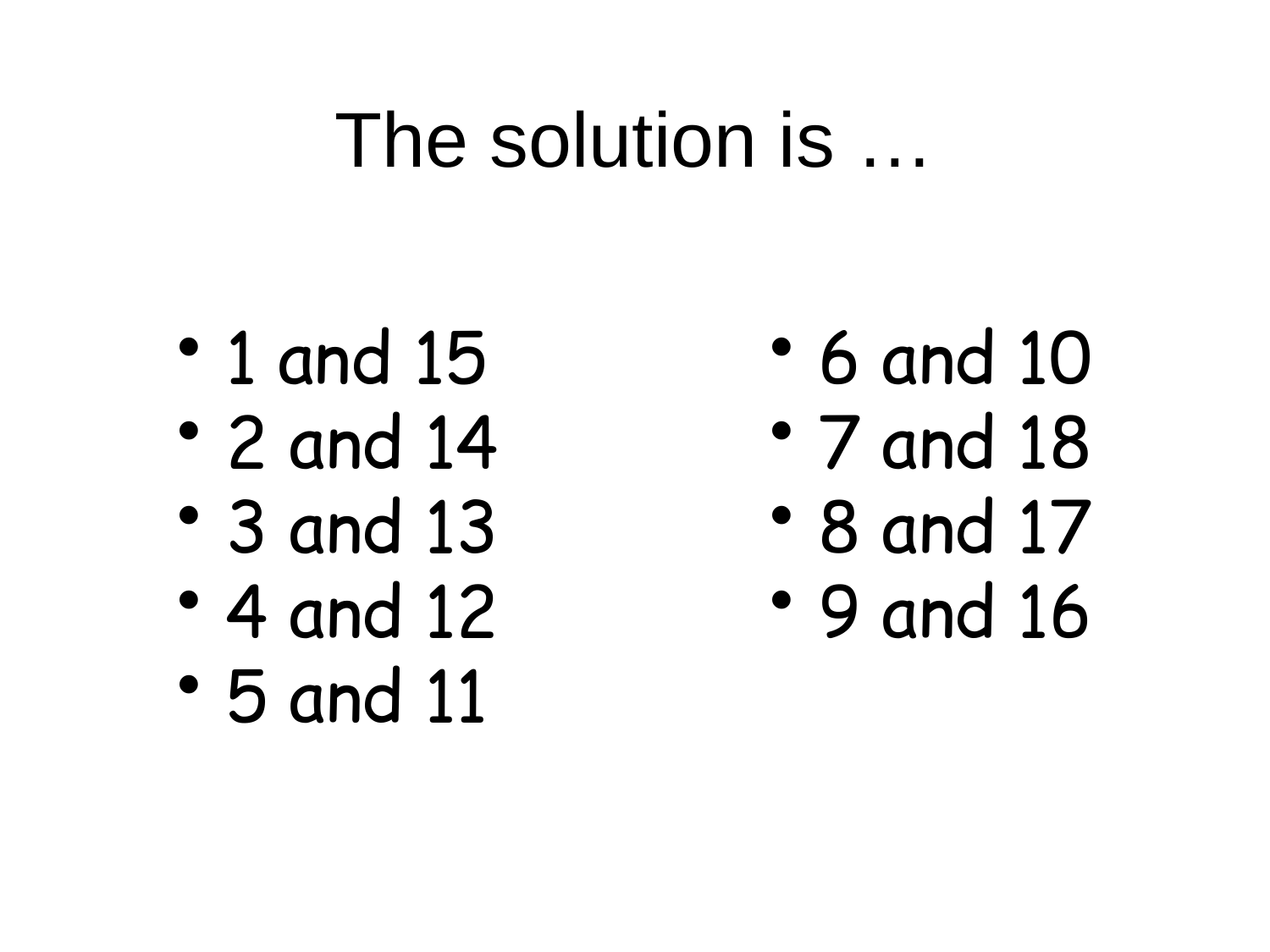

The solution is …
1 and 15
2 and 14
3 and 13
4 and 12
5 and 11
6 and 10
7 and 18
8 and 17
9 and 16